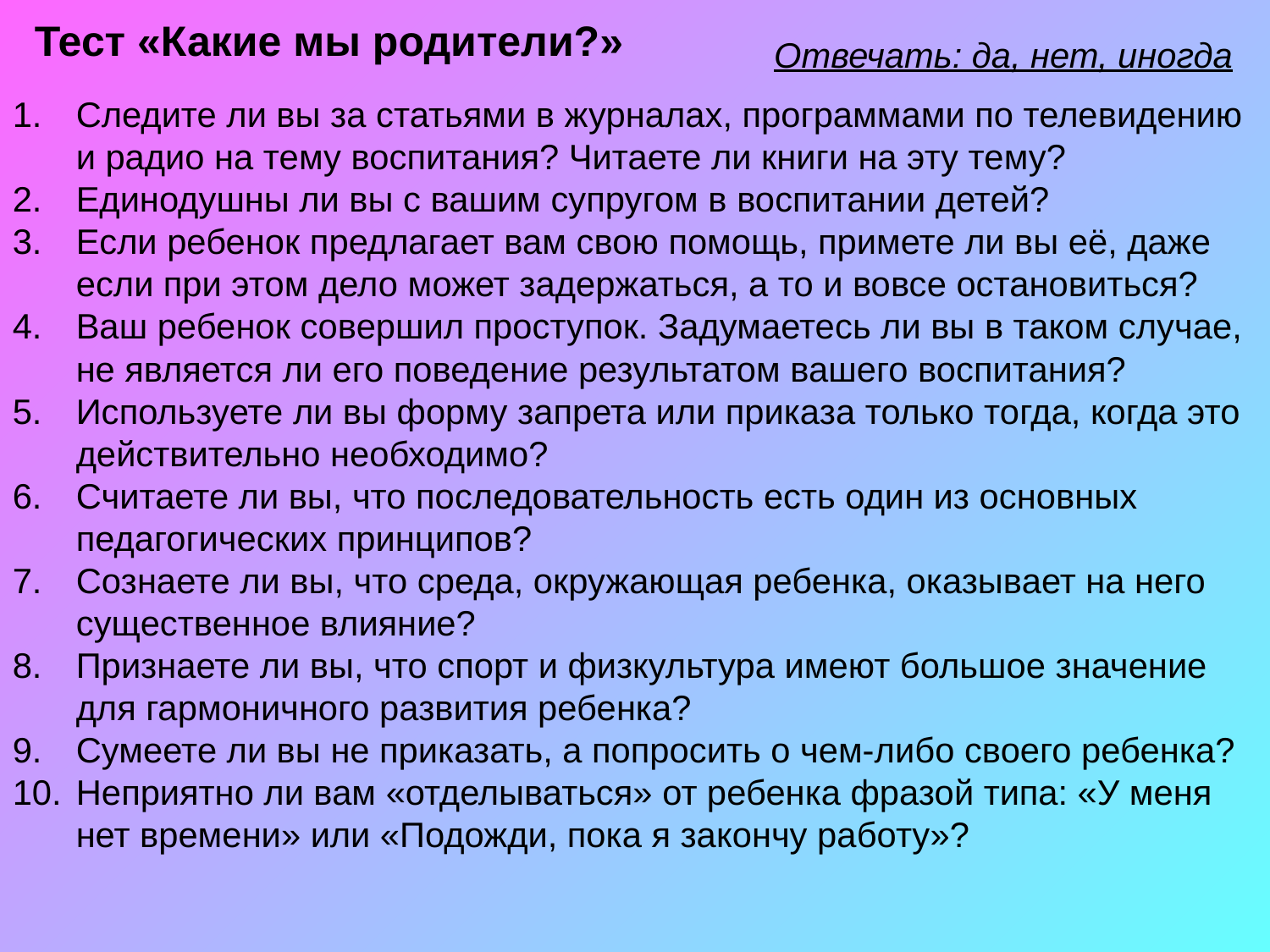

Тест «Какие мы родители?»
Отвечать: да, нет, иногда
Следите ли вы за статьями в журналах, программами по телевидению и радио на тему воспитания? Читаете ли книги на эту тему?
Единодушны ли вы с вашим супругом в воспитании детей?
Если ребенок предлагает вам свою помощь, примете ли вы её, даже если при этом дело может задержаться, а то и вовсе остановиться?
Ваш ребенок совершил проступок. Задумаетесь ли вы в таком случае, не является ли его поведение результатом вашего воспитания?
Используете ли вы форму запрета или приказа только тогда, когда это действительно необходимо?
Считаете ли вы, что последовательность есть один из основных педагогических принципов?
Сознаете ли вы, что среда, окружающая ребенка, оказывает на него существенное влияние?
Признаете ли вы, что спорт и физкультура имеют большое значение для гармоничного развития ребенка?
Сумеете ли вы не приказать, а попросить о чем-либо своего ребенка?
Неприятно ли вам «отделываться» от ребенка фразой типа: «У меня нет времени» или «Подожди, пока я закончу работу»?